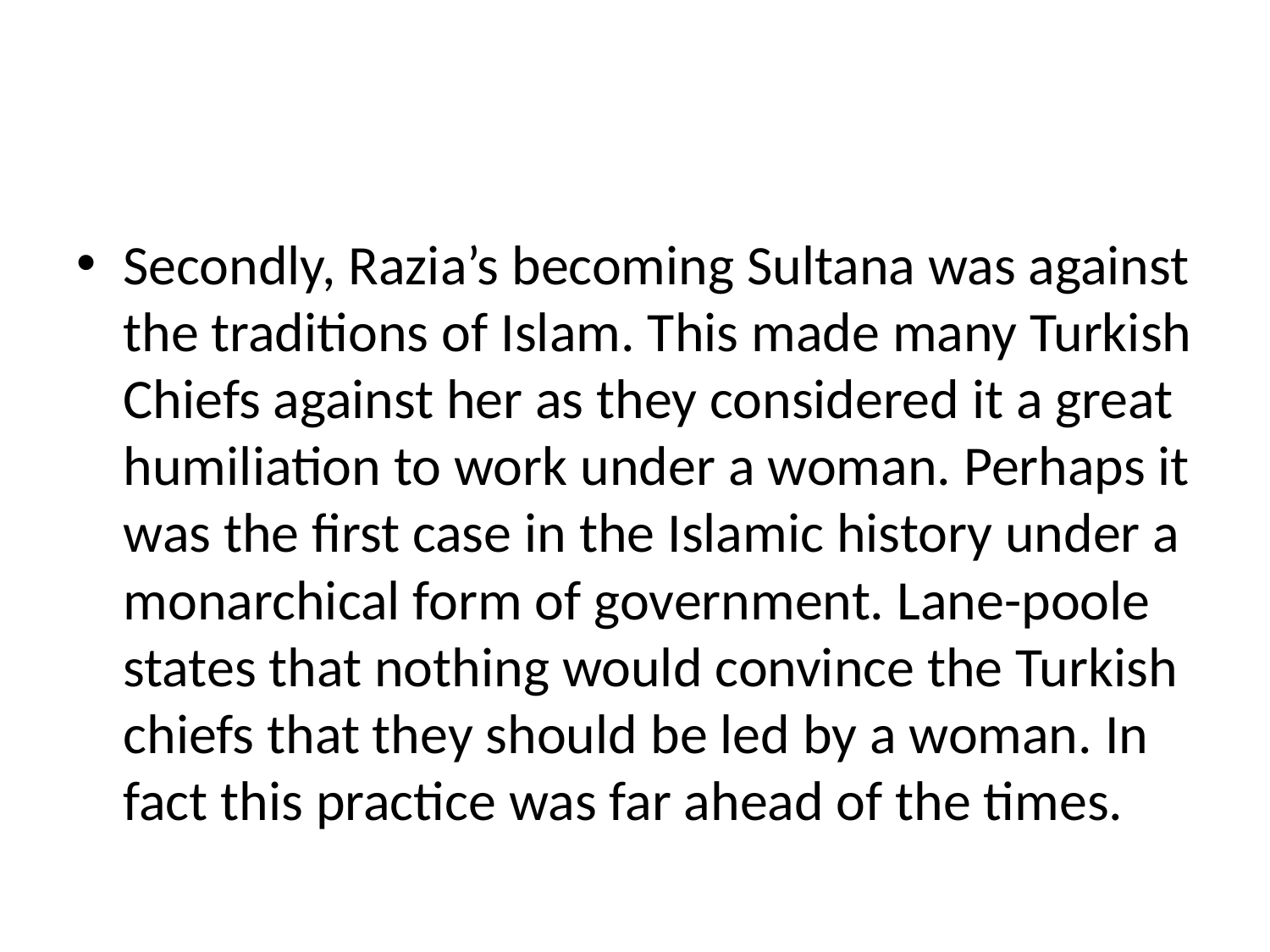

#
Secondly, Razia’s becoming Sultana was against the traditions of Islam. This made many Turkish Chiefs against her as they considered it a great humiliation to work under a woman. Perhaps it was the first case in the Islamic history under a monarchical form of government. Lane-poole states that nothing would convince the Turkish chiefs that they should be led by a woman. In fact this practice was far ahead of the times.